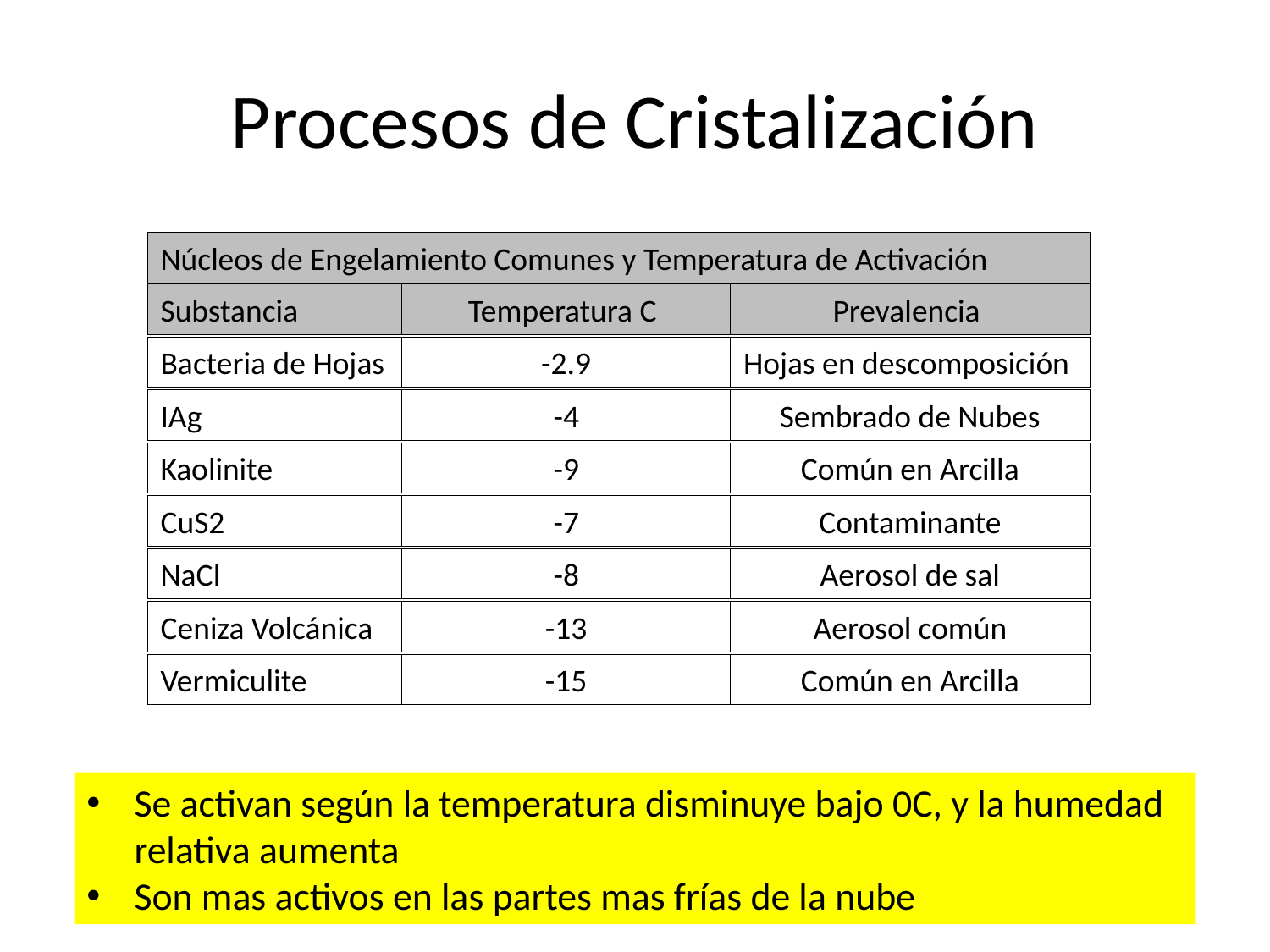

# Procesos de Cristalización
Núcleos de Engelamiento Comunes y Temperatura de Activación
Substancia
Temperatura C
Prevalencia
Bacteria de Hojas
-2.9
Hojas en descomposición
IAg
-4
Sembrado de Nubes
Kaolinite
-9
Común en Arcilla
CuS2
-7
Contaminante
NaCl
-8
Aerosol de sal
Ceniza Volcánica
-13
Aerosol común
Vermiculite
-15
Común en Arcilla
Se activan según la temperatura disminuye bajo 0C, y la humedad relativa aumenta
Son mas activos en las partes mas frías de la nube